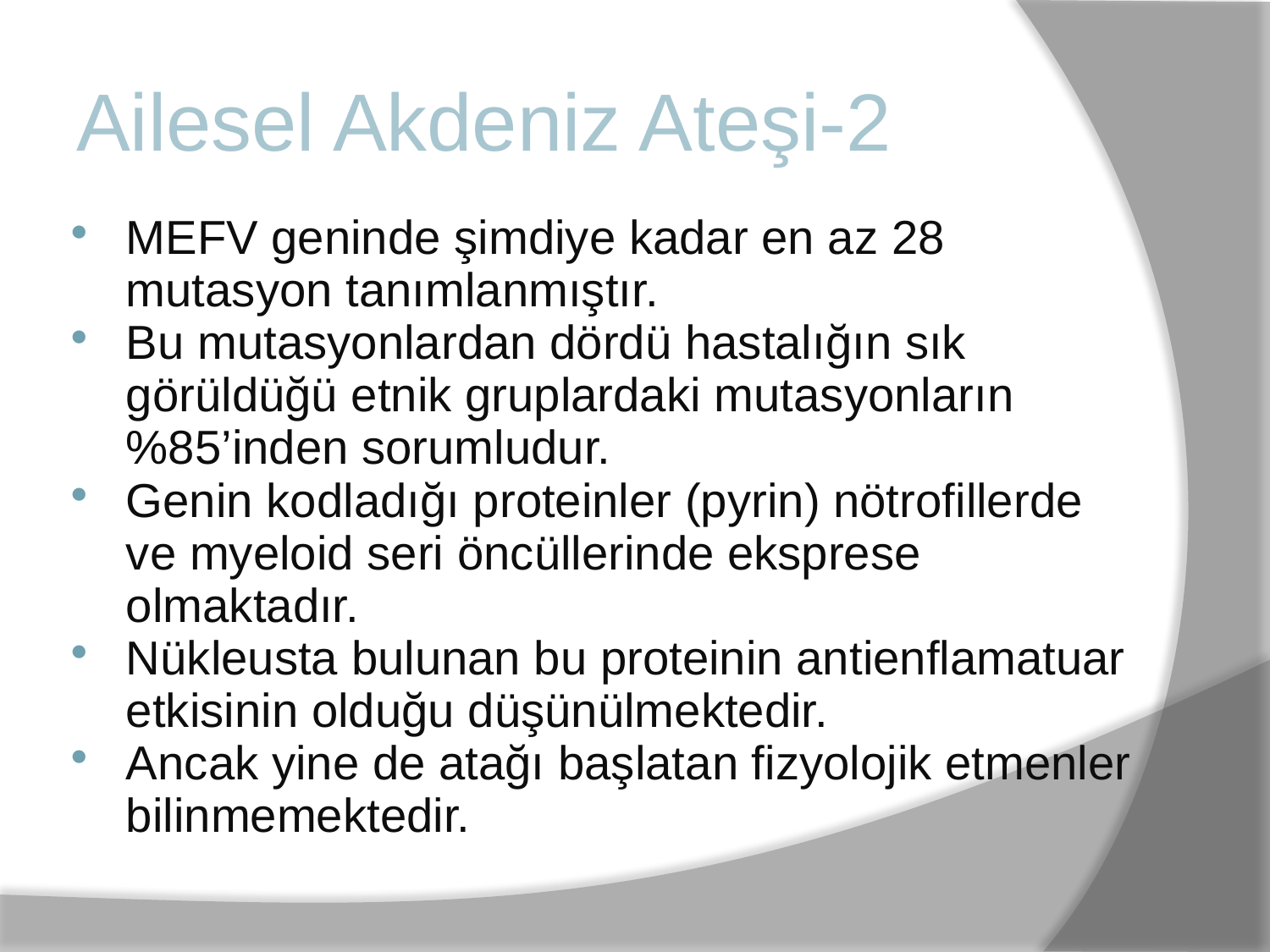

# Ailesel Akdeniz Ateşi-2
MEFV geninde şimdiye kadar en az 28 mutasyon tanımlanmıştır.
Bu mutasyonlardan dördü hastalığın sık görüldüğü etnik gruplardaki mutasyonların %85’inden sorumludur.
Genin kodladığı proteinler (pyrin) nötrofillerde ve myeloid seri öncüllerinde eksprese olmaktadır.
Nükleusta bulunan bu proteinin antienflamatuar etkisinin olduğu düşünülmektedir.
Ancak yine de atağı başlatan fizyolojik etmenler bilinmemektedir.